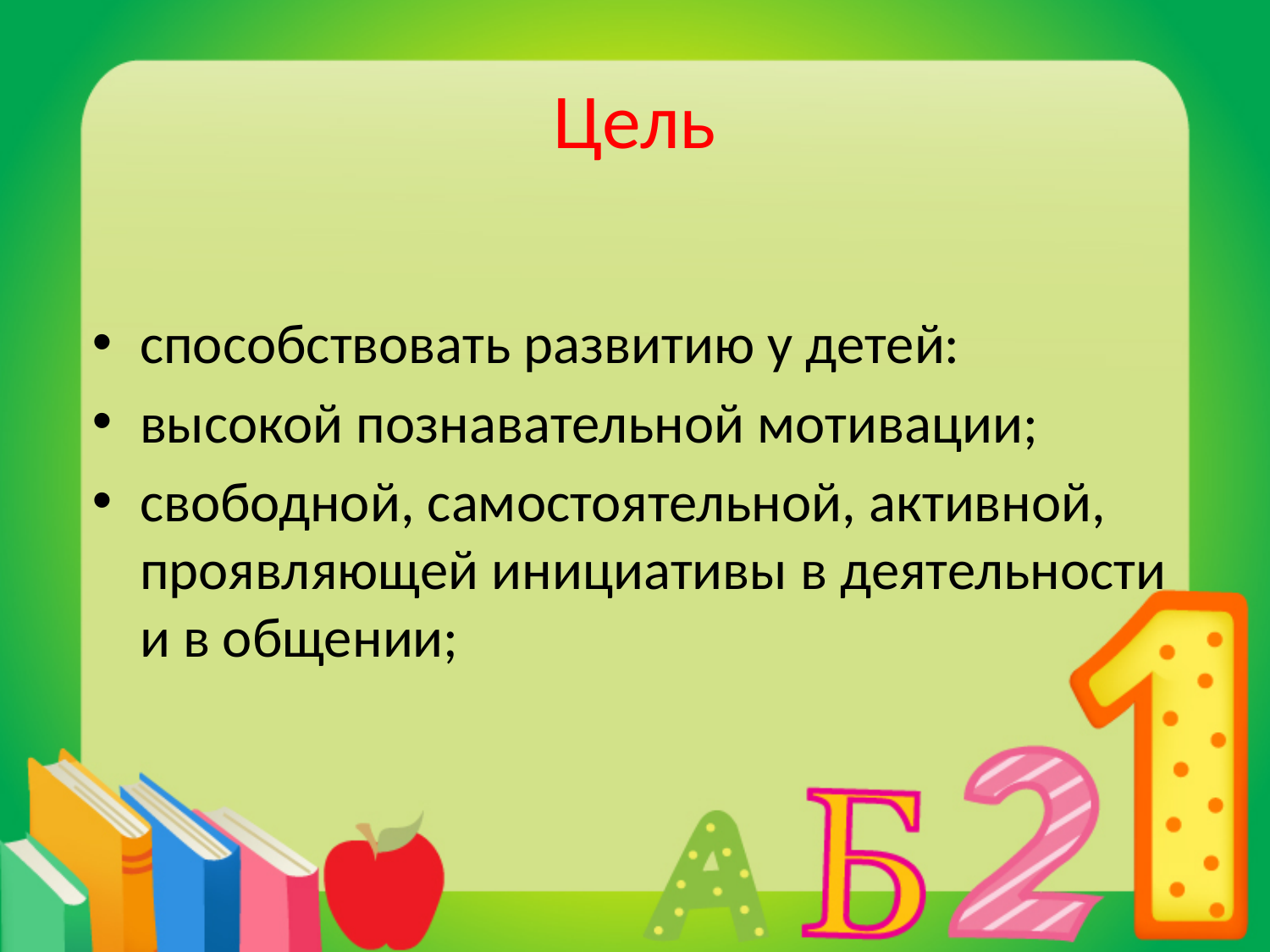

# Цель

способствовать развитию у детей:
высокой познавательной мотивации;
свободной, самостоятельной, активной, проявляющей инициативы в деятельности и в общении;